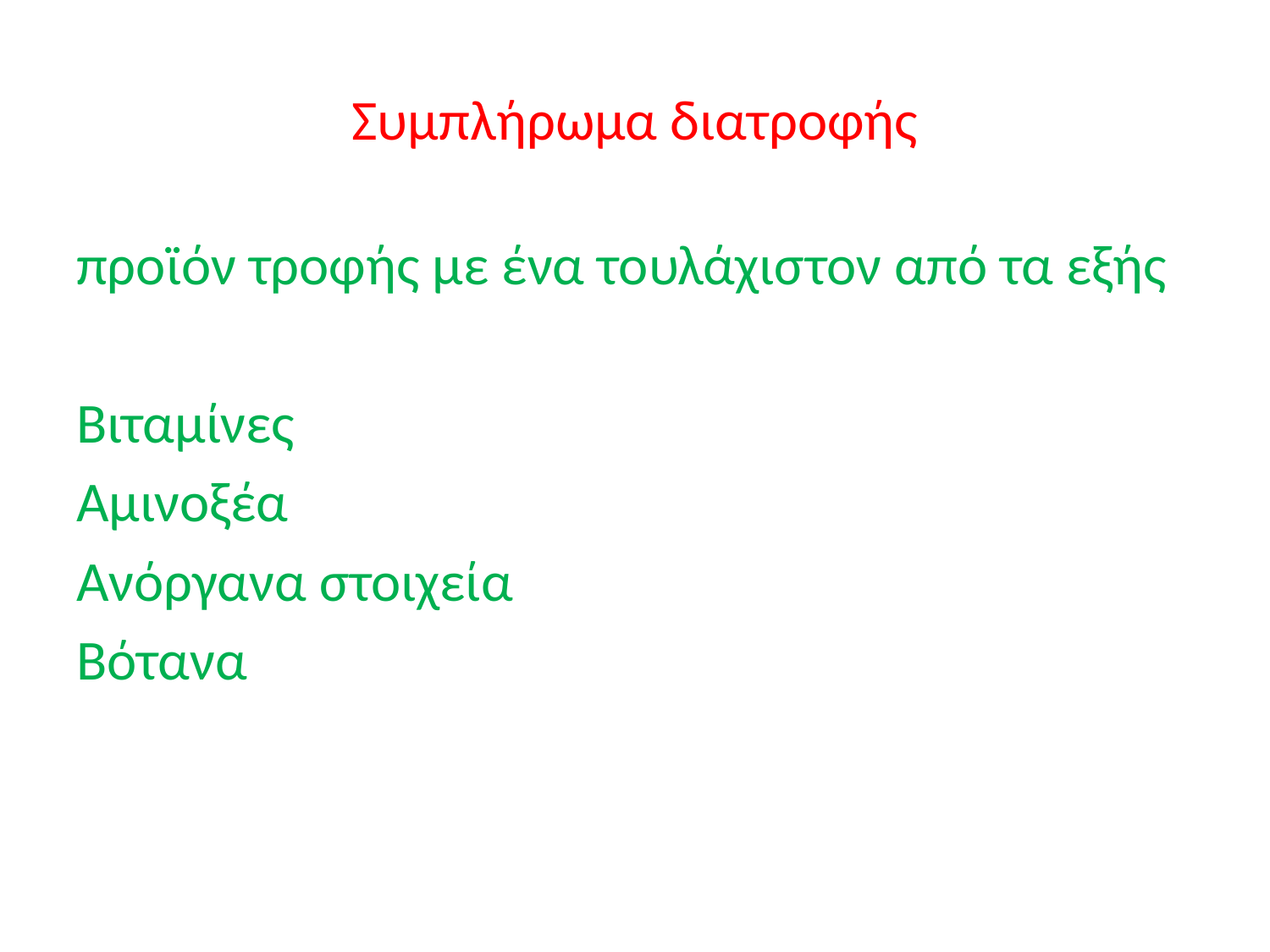

# Συμπλήρωμα διατροφής
προϊόν τροφής με ένα τουλάχιστον από τα εξής

Βιταμίνες
Αμινοξέα
Ανόργανα στοιχεία
Βότανα